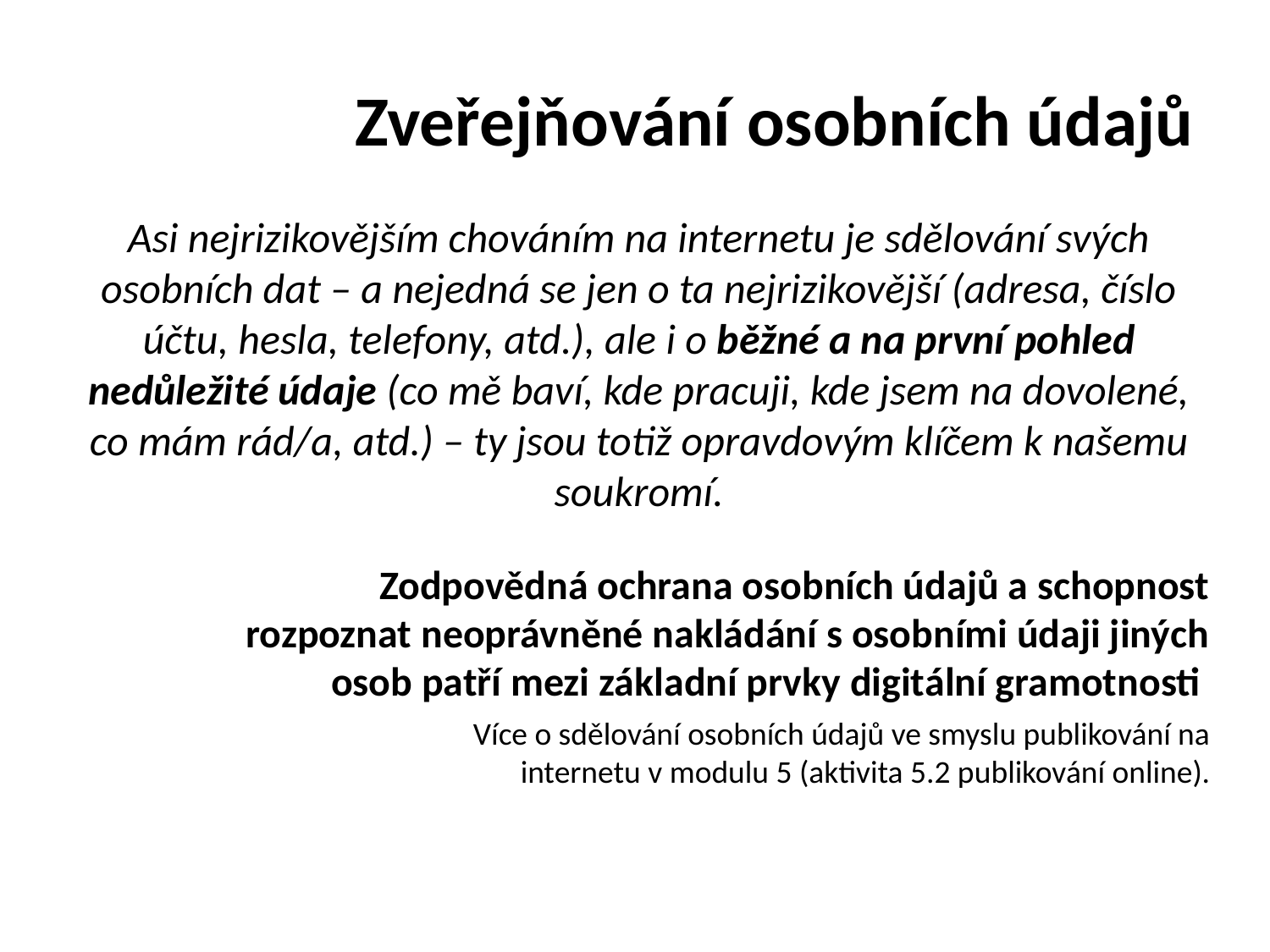

# Zveřejňování osobních údajů
Asi nejrizikovějším chováním na internetu je sdělování svých osobních dat – a nejedná se jen o ta nejrizikovější (adresa, číslo účtu, hesla, telefony, atd.), ale i o běžné a na první pohled nedůležité údaje (co mě baví, kde pracuji, kde jsem na dovolené, co mám rád/a, atd.) – ty jsou totiž opravdovým klíčem k našemu soukromí.
Zodpovědná ochrana osobních údajů a schopnost rozpoznat neoprávněné nakládání s osobními údaji jiných osob patří mezi základní prvky digitální gramotnosti
Více o sdělování osobních údajů ve smyslu publikování na internetu v modulu 5 (aktivita 5.2 publikování online).